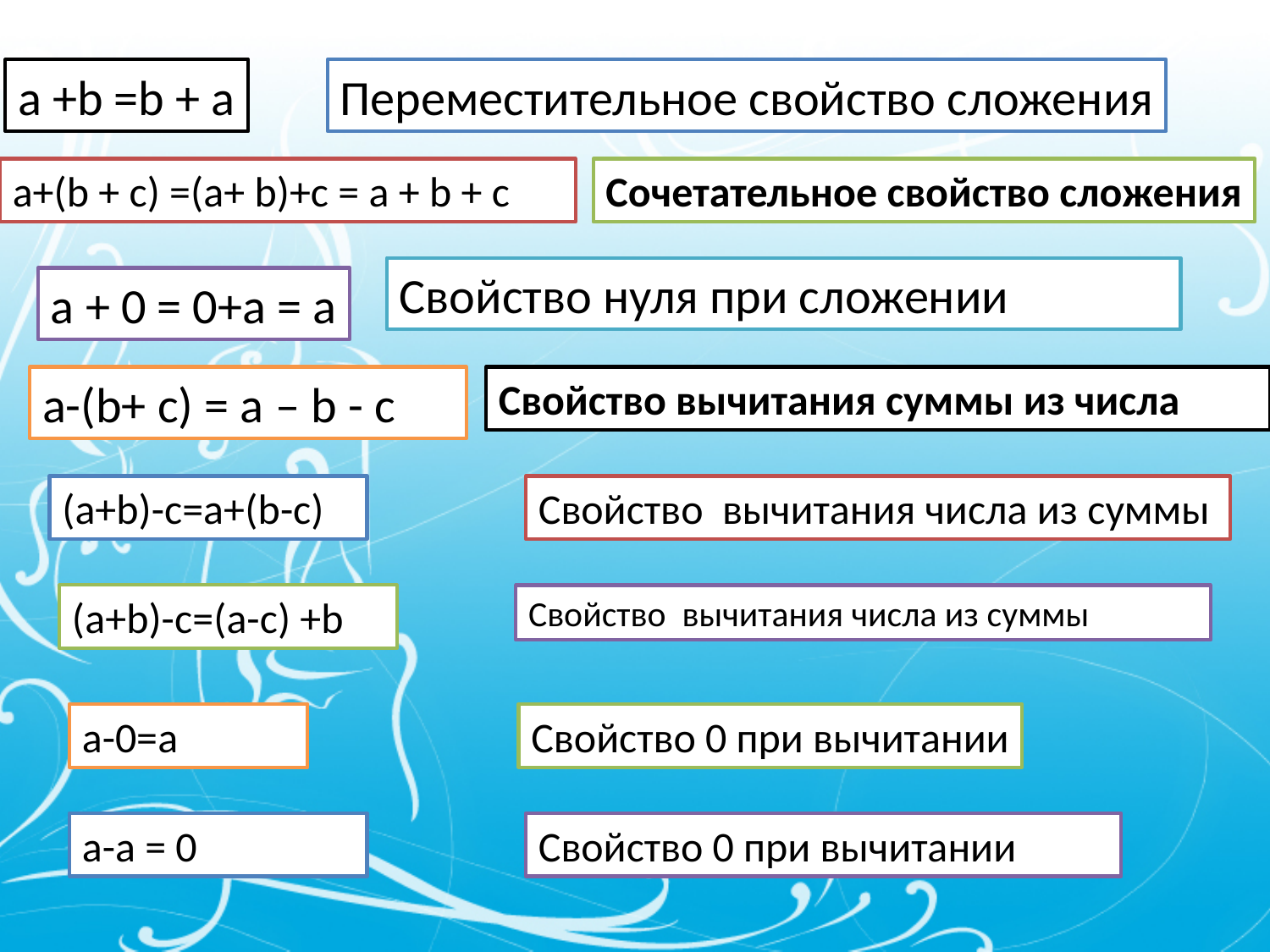

a +b =b + a
Переместительное свойство сложения
a+(b + c) =(a+ b)+c = a + b + c
Сочетательное свойство сложения
Свойство нуля при сложении
a + 0 = 0+a = a
a-(b+ c) = a – b - c
Свойство вычитания суммы из числа
(a+b)-c=a+(b-c)
Свойство  вычитания числа из суммы
(a+b)-c=(a-c) +b
Свойство  вычитания числа из суммы
a-0=a
Свойство 0 при вычитании
a-a = 0
Свойство 0 при вычитании